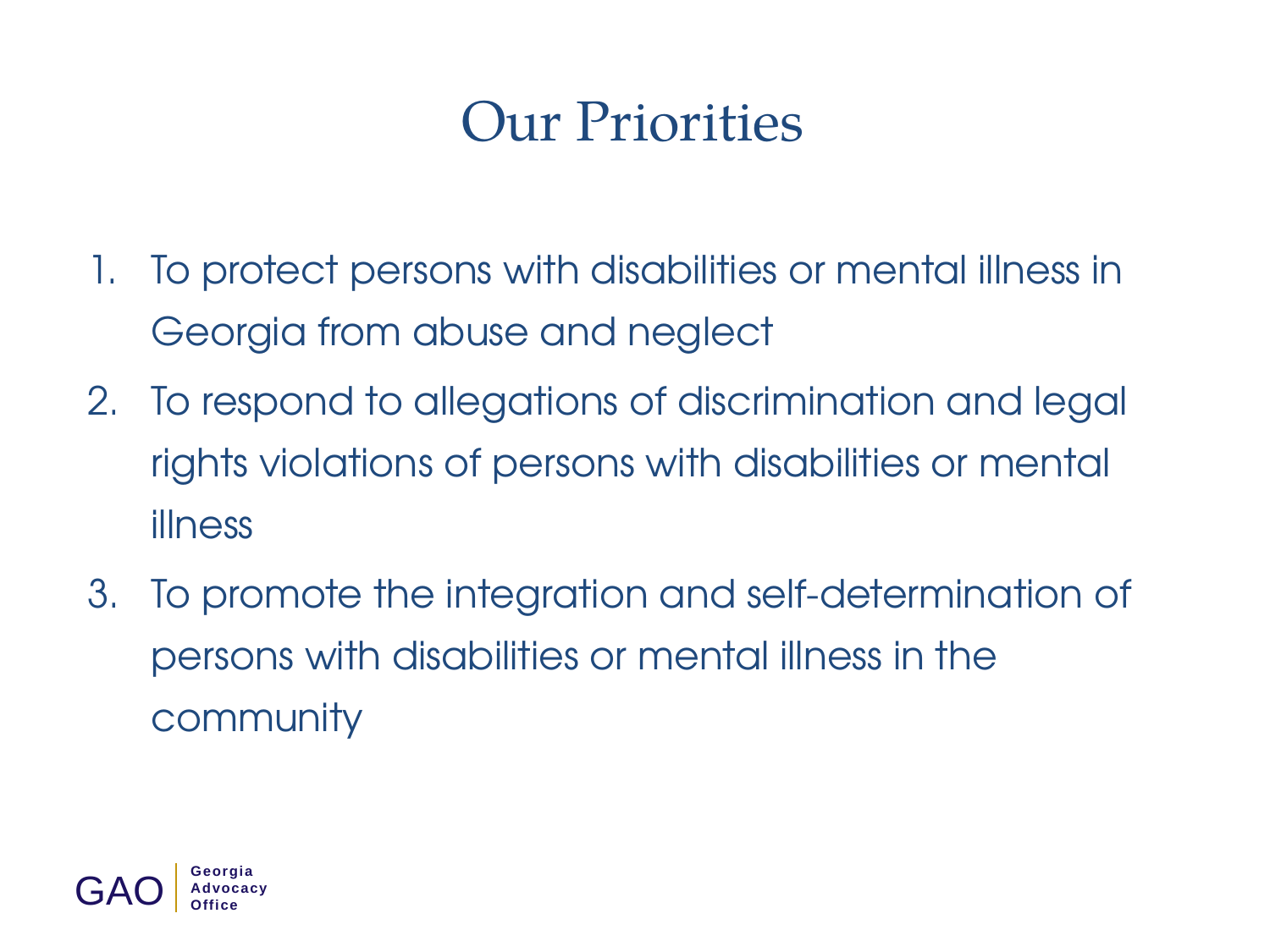

# Our Priorities
To protect persons with disabilities or mental illness in Georgia from abuse and neglect
To respond to allegations of discrimination and legal rights violations of persons with disabilities or mental illness
To promote the integration and self-determination of persons with disabilities or mental illness in the community